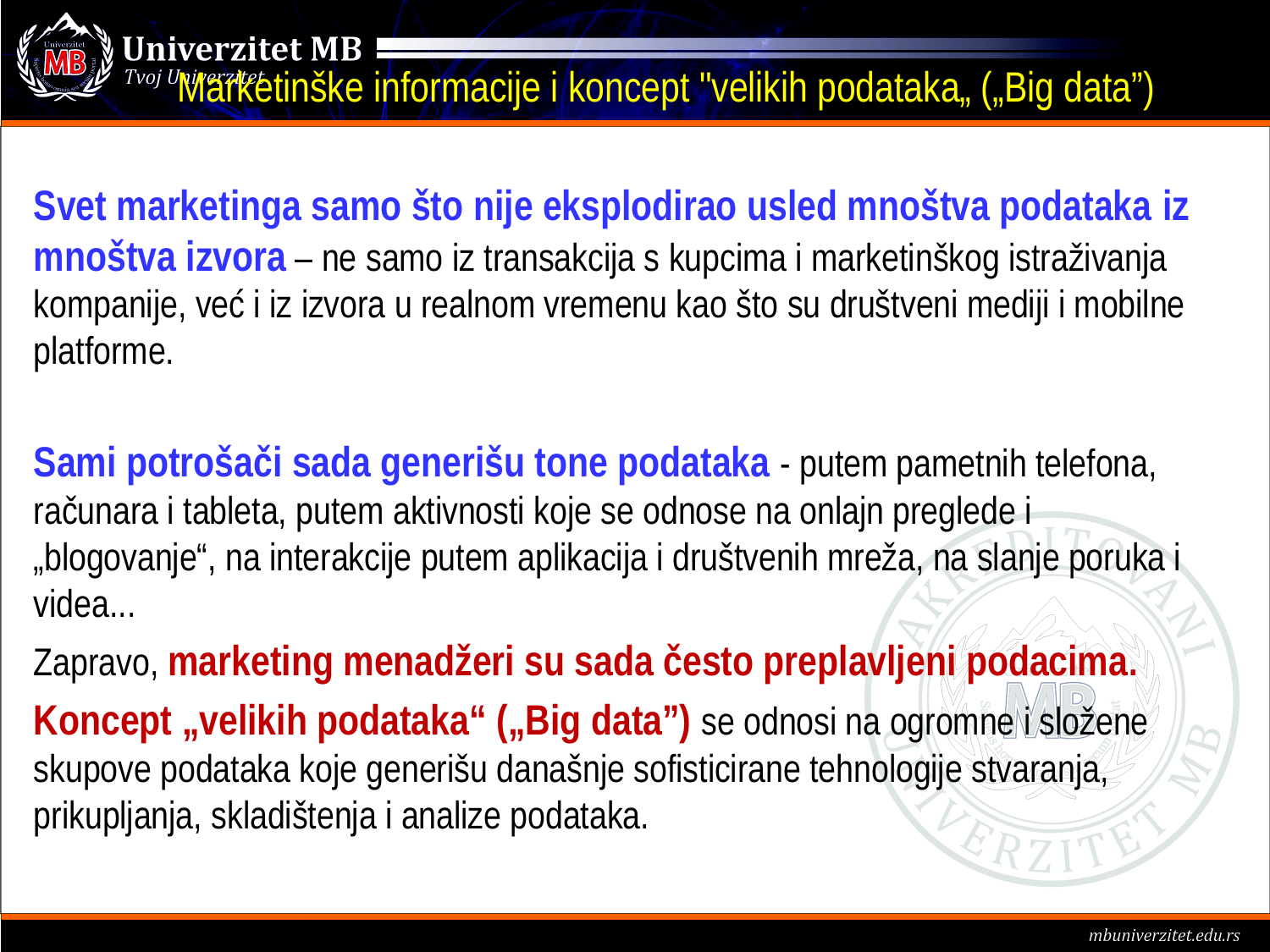

# Marketinške informacije i koncept "velikih podataka„ („Big data”)

Svet marketinga samo što nije eksplodirao usled mnoštva podataka iz mnoštva izvora – ne samo iz transakcija s kupcima i marketinškog istraživanja kompanije, već i iz izvora u realnom vremenu kao što su društveni mediji i mobilne platforme.

Sami potrošači sada generišu tone podataka - putem pametnih telefona, računara i tableta, putem aktivnosti koje se odnose na onlajn preglede i „blogovanje“, na interakcije putem aplikacija i društvenih mreža, na slanje poruka i videa...
Zapravo, marketing menadžeri su sada često preplavljeni podacima.
Koncept „velikih podataka“ („Big data”) se odnosi na ogromne i složene skupove podataka koje generišu današnje sofisticirane tehnologije stvaranja, prikupljanja, skladištenja i analize podataka.